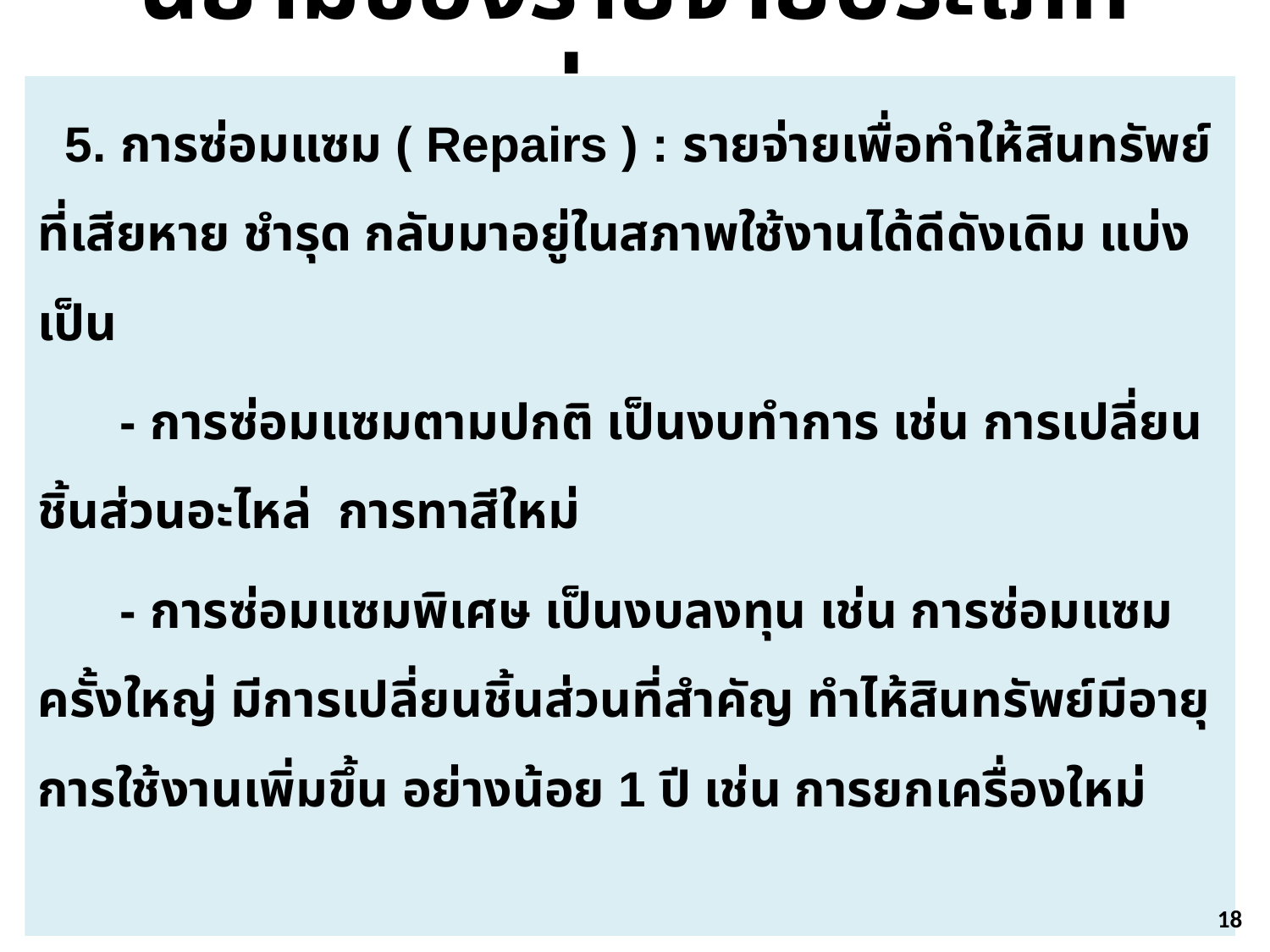

# นิยามของรายจ่ายประเภทต่างๆ
  5. การซ่อมแซม ( Repairs ) : รายจ่ายเพื่อทำให้สินทรัพย์ที่เสียหาย ชำรุด กลับมาอยู่ในสภาพใช้งานได้ดีดังเดิม แบ่งเป็น
      - การซ่อมแซมตามปกติ เป็นงบทำการ เช่น การเปลี่ยนชิ้นส่วนอะไหล่  การทาสีใหม่
      - การซ่อมแซมพิเศษ เป็นงบลงทุน เช่น การซ่อมแซมครั้งใหญ่ มีการเปลี่ยนชิ้นส่วนที่สำคัญ ทำไห้สินทรัพย์มีอายุการใช้งานเพิ่มขึ้น อย่างน้อย 1 ปี เช่น การยกเครื่องใหม่

18